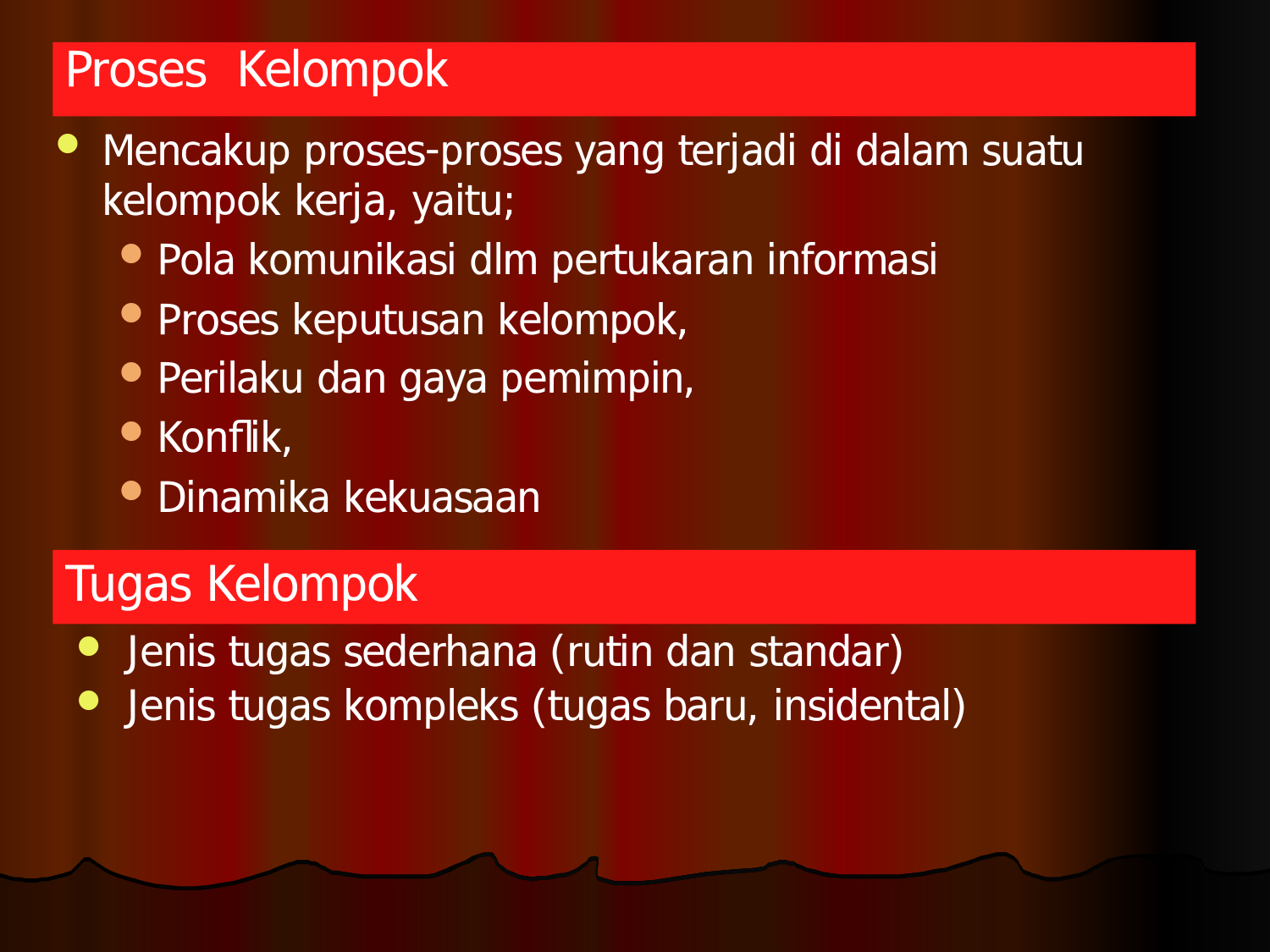

Proses  Kelompok

Mencakup proses-proses yang terjadi di dalam suatu kelompok kerja, yaitu;
Pola komunikasi dlm pertukaran informasi
Proses keputusan kelompok,
Perilaku dan gaya pemimpin,
Konflik,
Dinamika kekuasaan
Tugas Kelompok
Jenis tugas sederhana (rutin dan standar)
Jenis tugas kompleks (tugas baru, insidental)